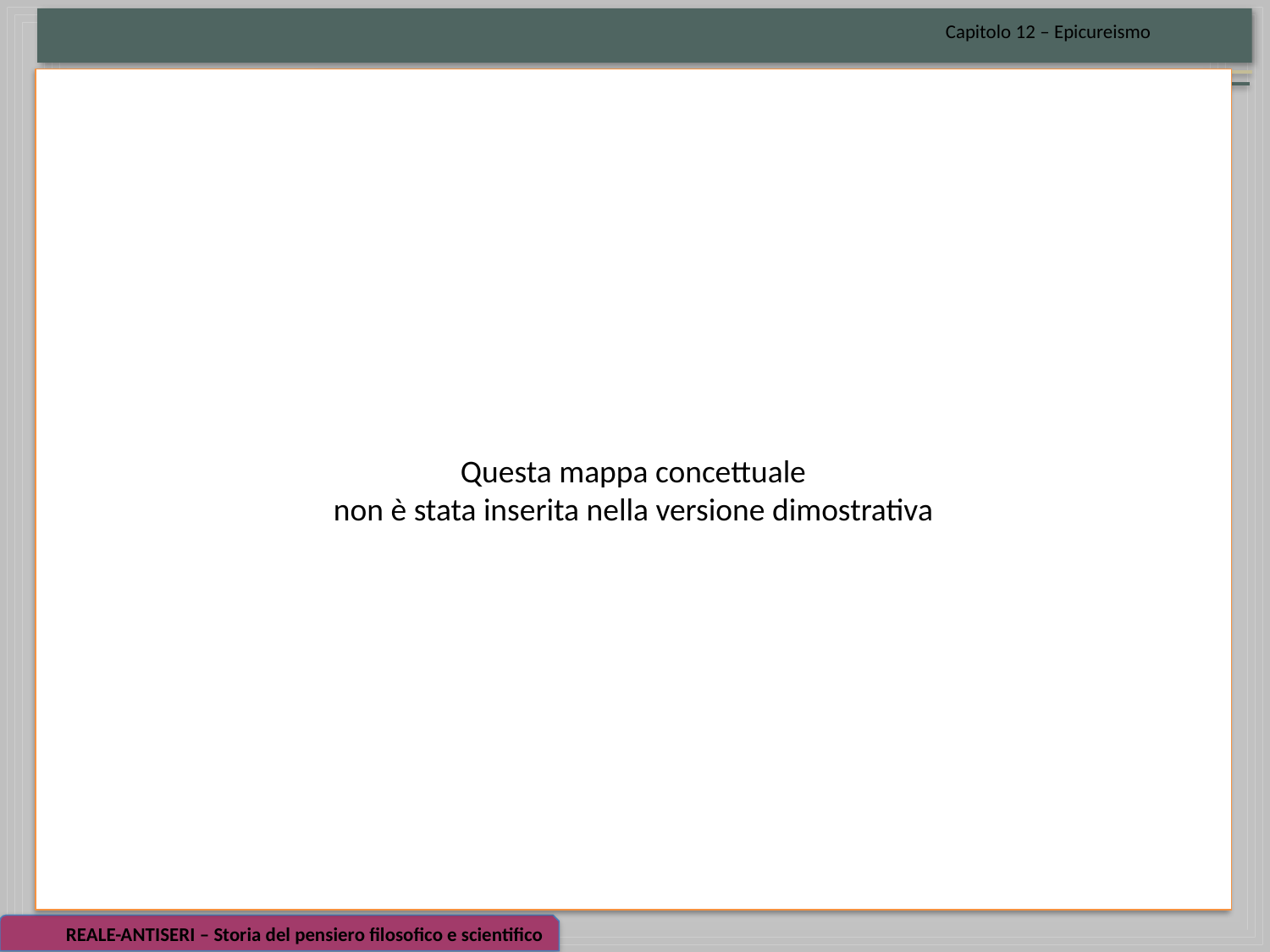

Capitolo 12 – Epicureismo
Questa mappa concettuale
non è stata inserita nella versione dimostrativa